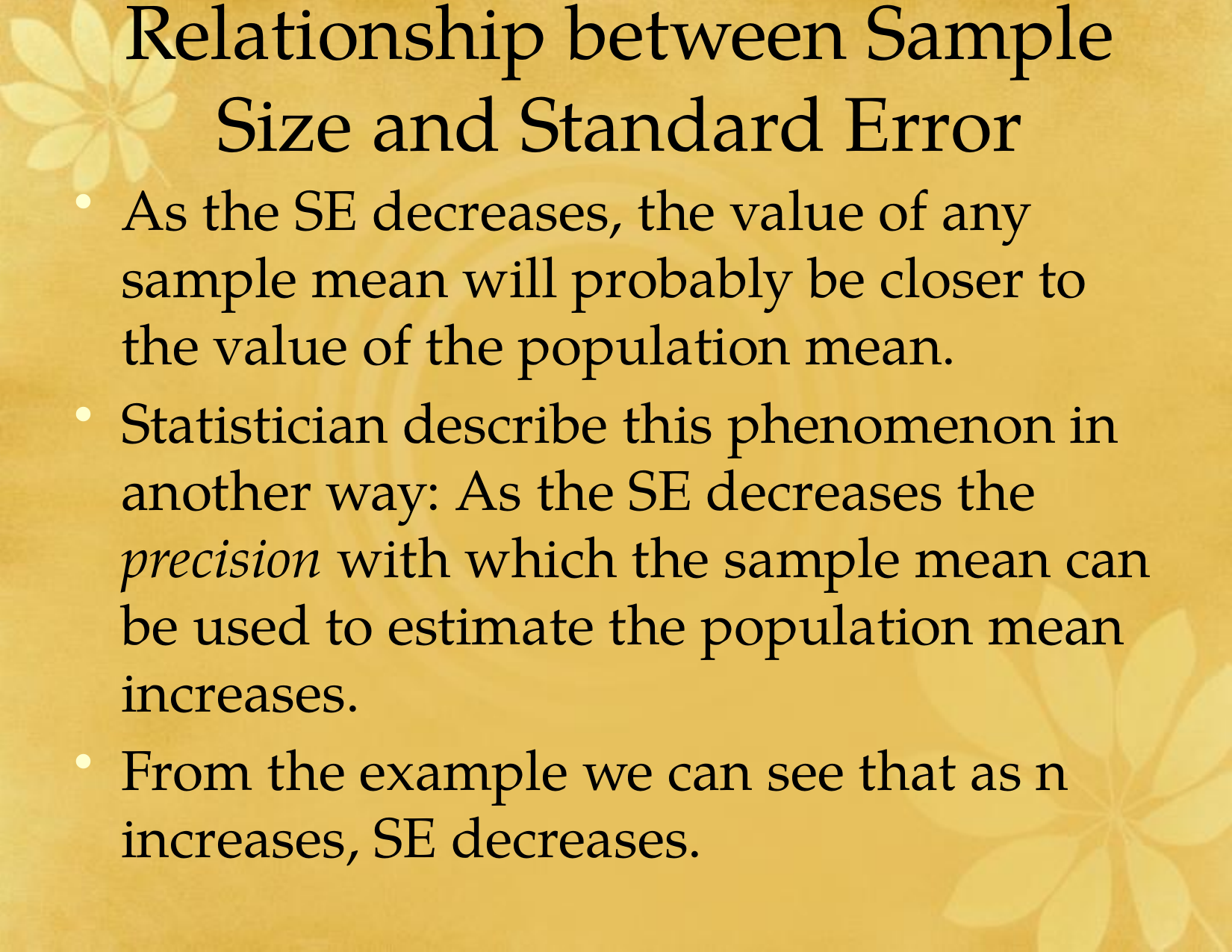

# Relationship between Sample Size and Standard Error
As the SE decreases, the value of any sample mean will probably be closer to the value of the population mean.
Statistician describe this phenomenon in another way: As the SE decreases the precision with which the sample mean can be used to estimate the population mean increases.
From the example we can see that as n increases, SE decreases.